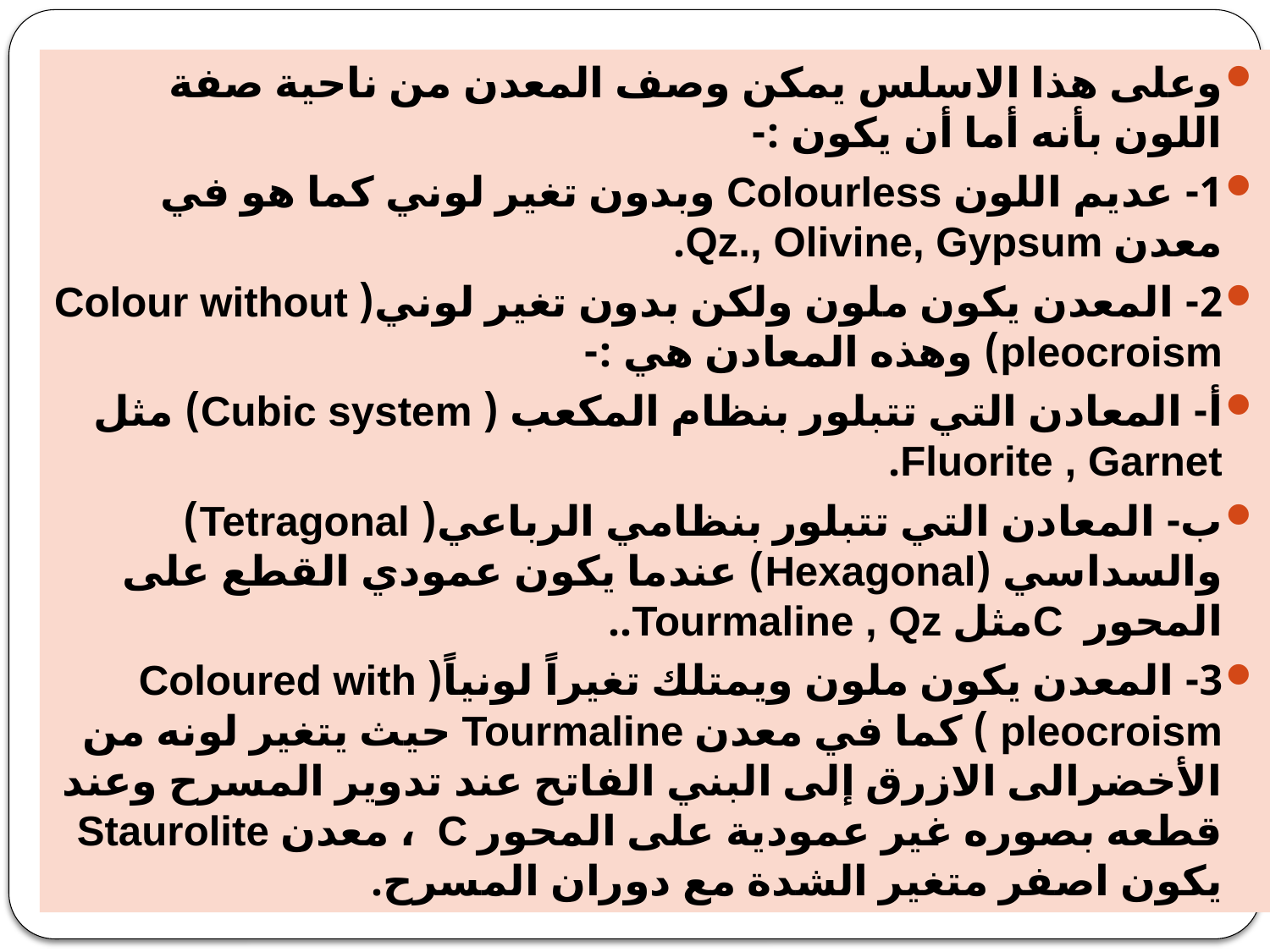

#
وعلى هذا الاسلس يمكن وصف المعدن من ناحية صفة اللون بأنه أما أن يكون :-
1- عديم اللون Colourless وبدون تغير لوني كما هو في معدن Qz., Olivine, Gypsum.
2- المعدن يكون ملون ولكن بدون تغير لوني( Colour without pleocroism) وهذه المعادن هي :-
أ- المعادن التي تتبلور بنظام المكعب ( Cubic system) مثل Fluorite , Garnet.
ب- المعادن التي تتبلور بنظامي الرباعي( Tetragonal) والسداسي (Hexagonal) عندما يكون عمودي القطع على المحور  Cمثل Tourmaline , Qz..
3- المعدن يكون ملون ويمتلك تغيراً لونياً( Coloured with pleocroism ) كما في معدن Tourmaline حيث يتغير لونه من الأخضرالى الازرق إلى البني الفاتح عند تدوير المسرح وعند قطعه بصوره غير عمودية على المحور C  ، معدن Staurolite  يكون اصفر متغير الشدة مع دوران المسرح.